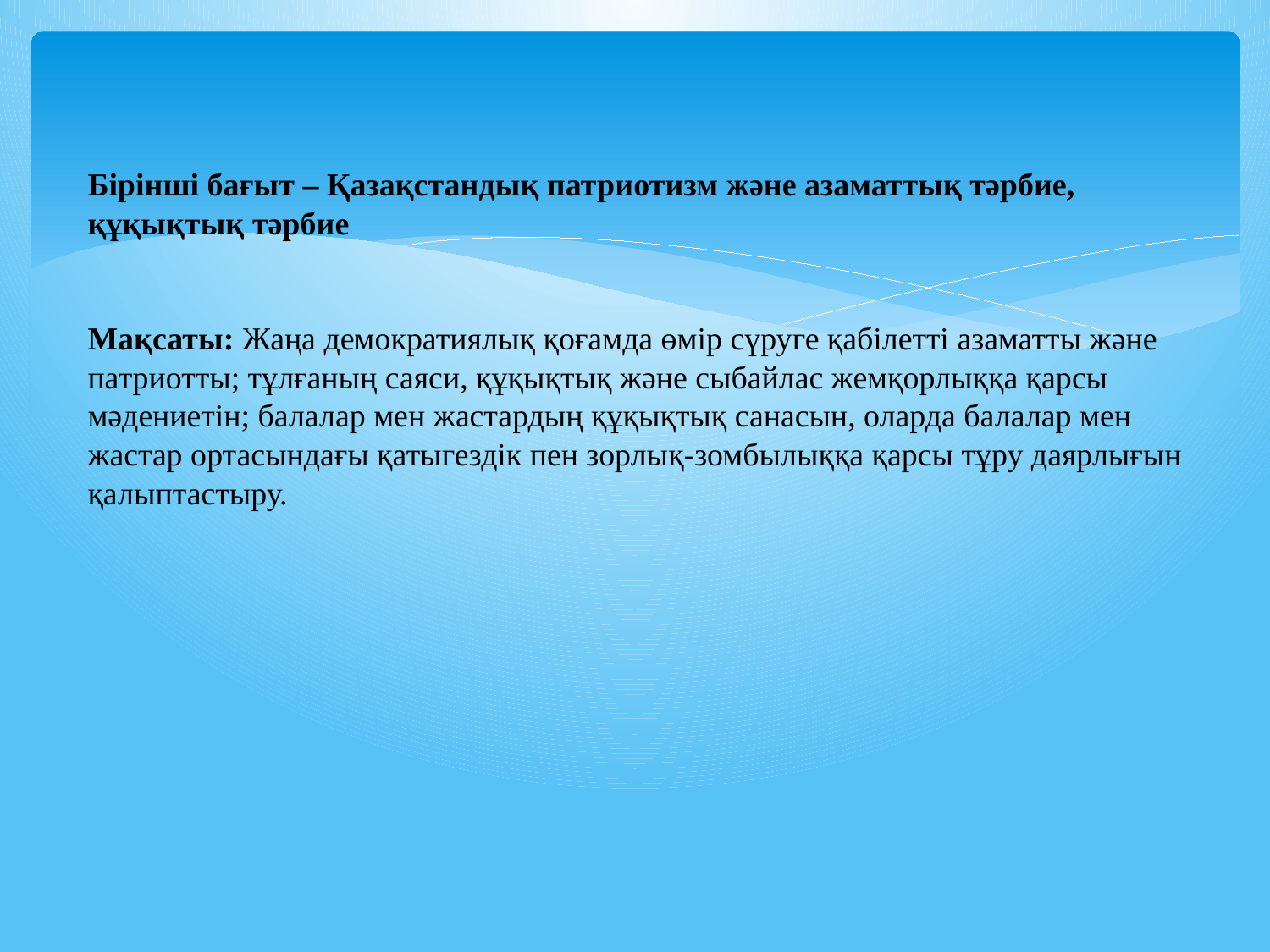

# Бірінші бағыт – Қазақстандық патриотизм және азаматтық тәрбие, құқықтық тәрбие Мақсаты: Жаңа демократиялық қоғамда өмір сүруге қабілетті азаматты және патриотты; тұлғаның саяси, құқықтық және сыбайлас жемқорлыққа қарсы мәдениетін; балалар мен жастардың құқықтық санасын, оларда балалар мен жастар ортасындағы қатыгездік пен зорлық-зомбылыққа қарсы тұру даярлығын қалыптастыру.